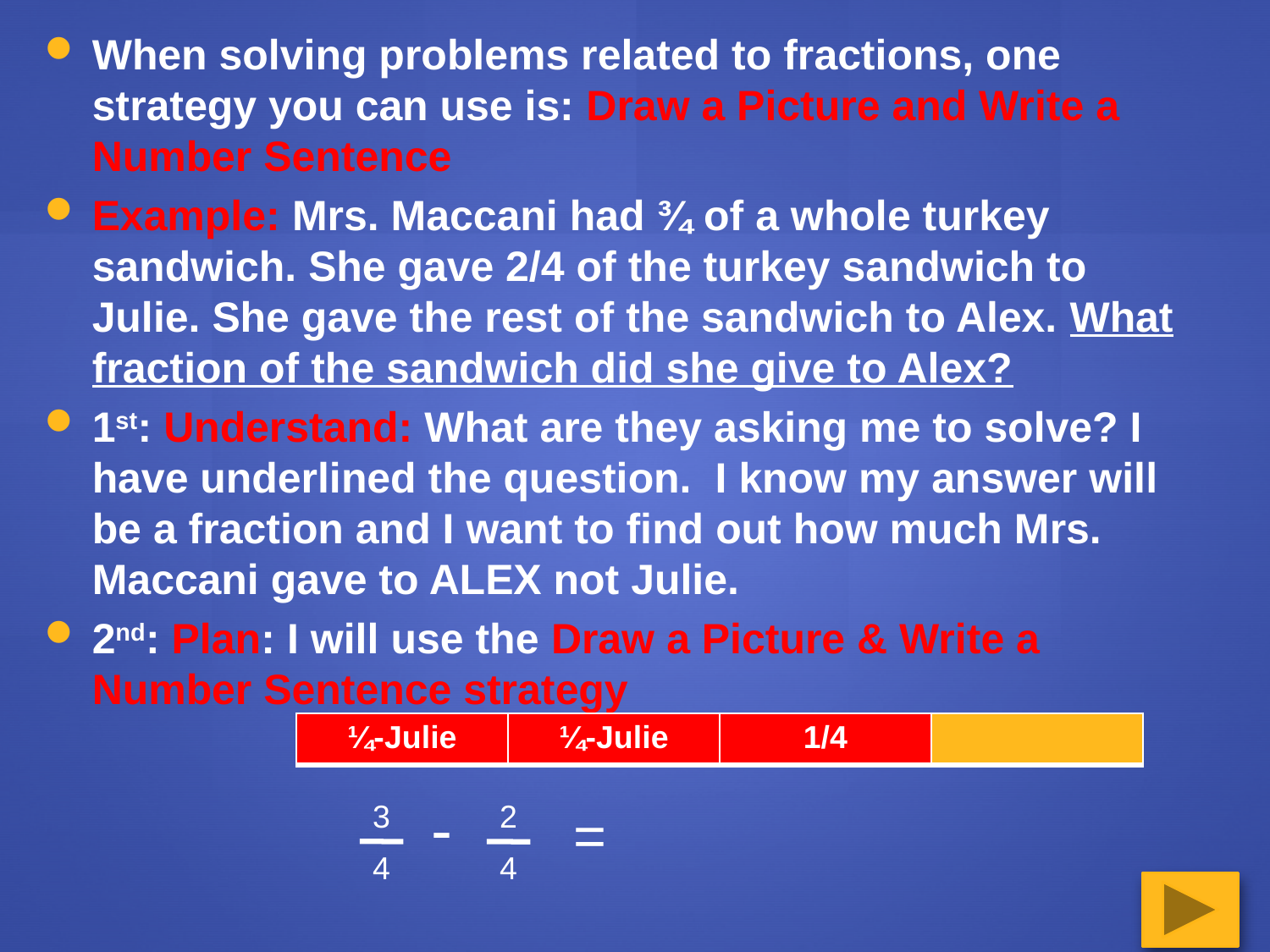

When solving problems related to fractions, one strategy you can use is: Draw a Picture and Write a Number Sentence
Example: Mrs. Maccani had ¾ of a whole turkey sandwich. She gave 2/4 of the turkey sandwich to Julie. She gave the rest of the sandwich to Alex. What fraction of the sandwich did she give to Alex?
1st: Understand: What are they asking me to solve? I have underlined the question.  I know my answer will be a fraction and I want to find out how much Mrs. Maccani gave to ALEX not Julie.
2nd: Plan: I will use the Draw a Picture & Write a Number Sentence strategy

| ¼-Julie | ¼-Julie | 1/4 |  |
| --- | --- | --- | --- |
-
3
4
2
4
=